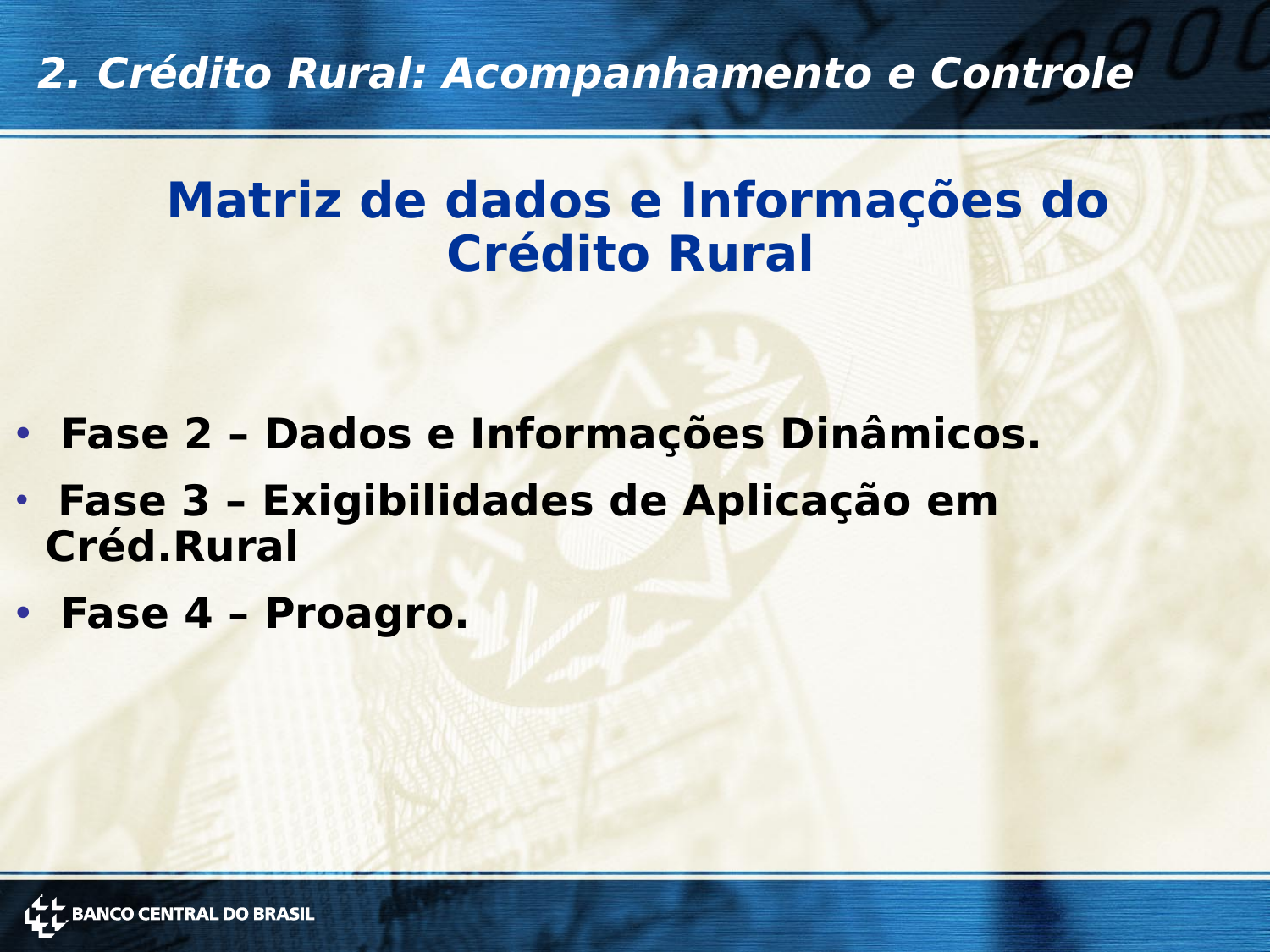

2. Crédito Rural: Acompanhamento e Controle
 Matriz de dados e Informações do Crédito Rural
 Fase 2 – Dados e Informações Dinâmicos.
 Fase 3 – Exigibilidades de Aplicação em Créd.Rural
 Fase 4 – Proagro.